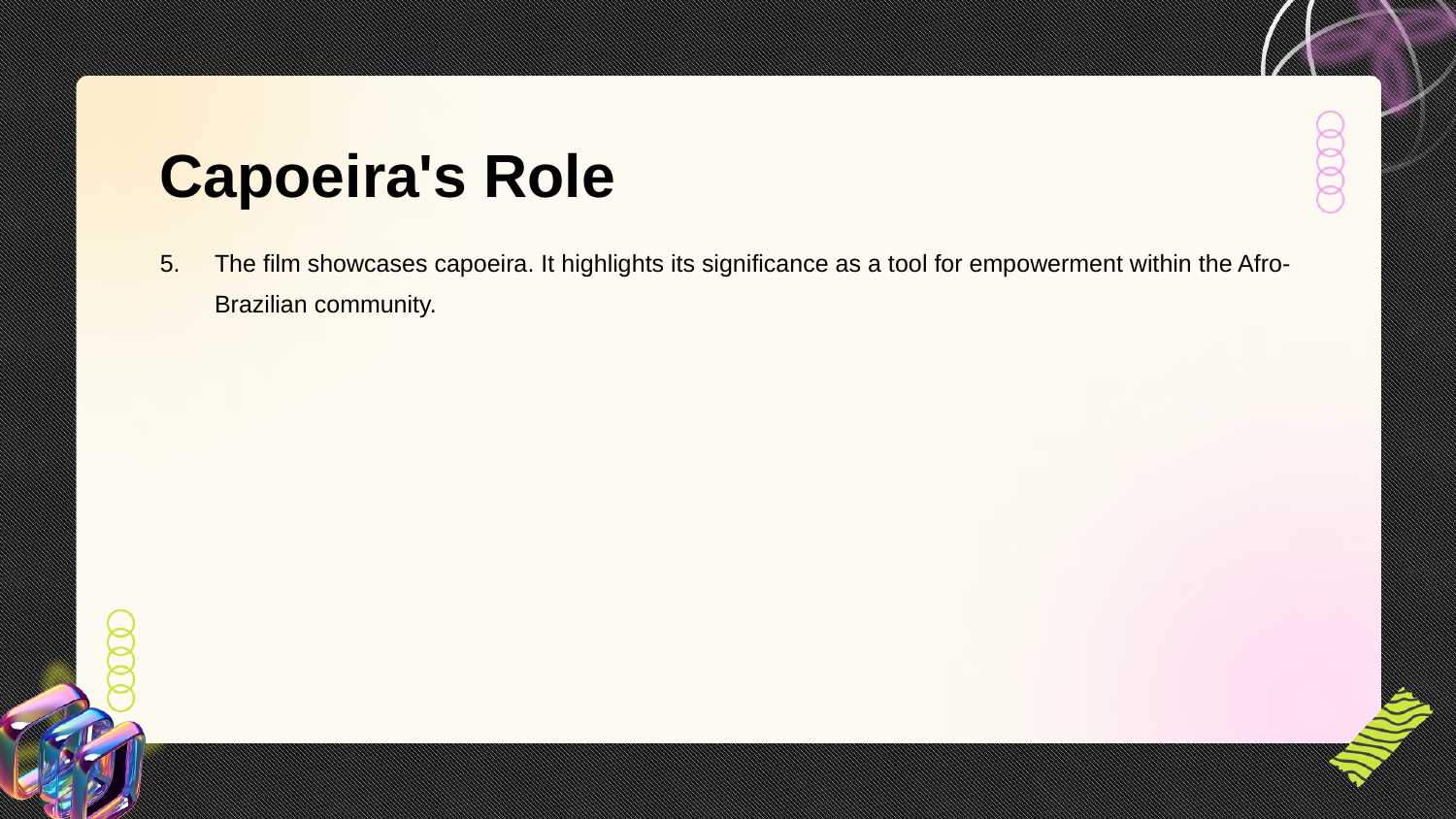

Capoeira's Role
The film showcases capoeira. It highlights its significance as a tool for empowerment within the Afro-Brazilian community.